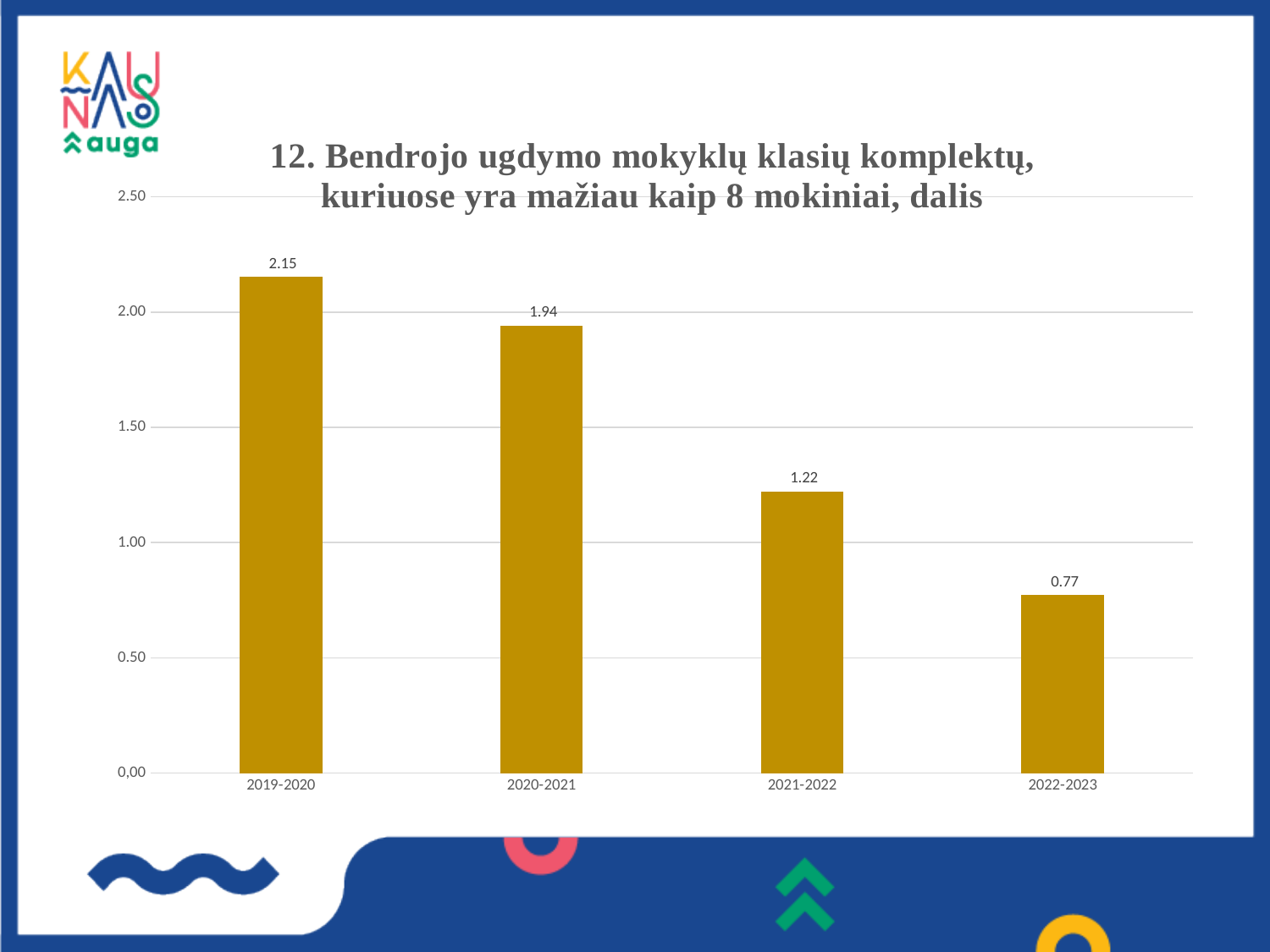

### Chart: 12. Bendrojo ugdymo mokyklų klasių komplektų, kuriuose yra mažiau kaip 8 mokiniai, dalis

| Category |  |
|---|---|
| 2019-2020 | 2.15 |
| 2020-2021 | 1.94 |
| 2021-2022 | 1.22 |
| 2022-2023 | 0.77 |